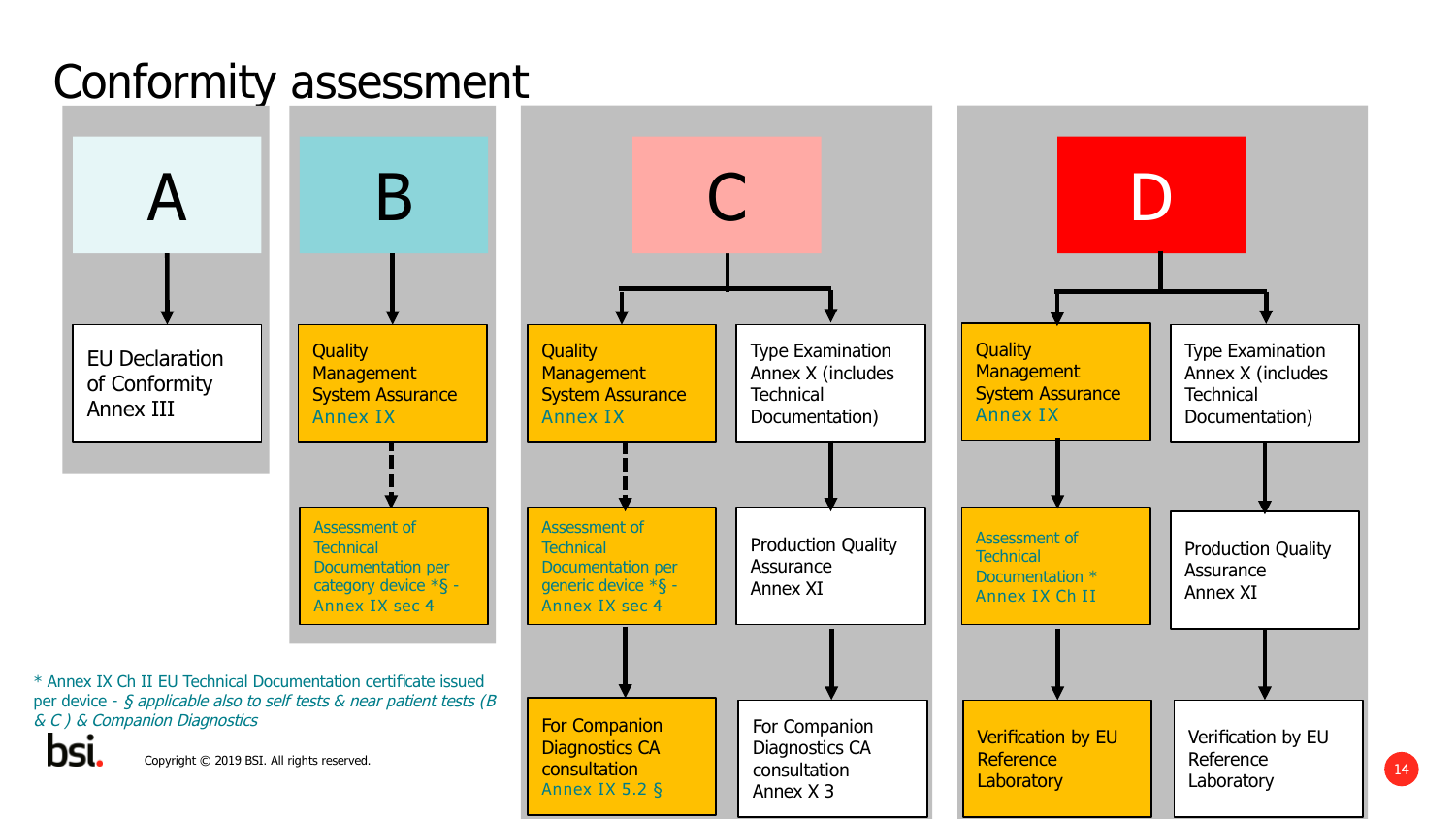

# Conformity assessment

D
A
B
C
Quality Management System Assurance Annex IX
Type Examination Annex X (includes Technical Documentation)
EU Declaration of Conformity Annex III
Quality Management System Assurance Annex IX
Quality Management System Assurance Annex IX
Type Examination Annex X (includes Technical Documentation)
Assessment of Technical Documentation * Annex IX Ch II
Assessment of Technical Documentation per generic device *§ - Annex IX sec 4
Production Quality Assurance
Annex XI
Assessment of Technical Documentation per category device *§ - Annex IX sec 4
Production Quality Assurance
Annex XI
For Companion Diagnostics CA consultation
Annex IX 5.2 §
For Companion Diagnostics CA consultation
Annex X 3
Verification by EU Reference Laboratory
Verification by EU Reference Laboratory
* Annex IX Ch II EU Technical Documentation certificate issued per device - § applicable also to self tests & near patient tests (B & C ) & Companion Diagnostics
Copyright © 2019 BSI. All rights reserved.